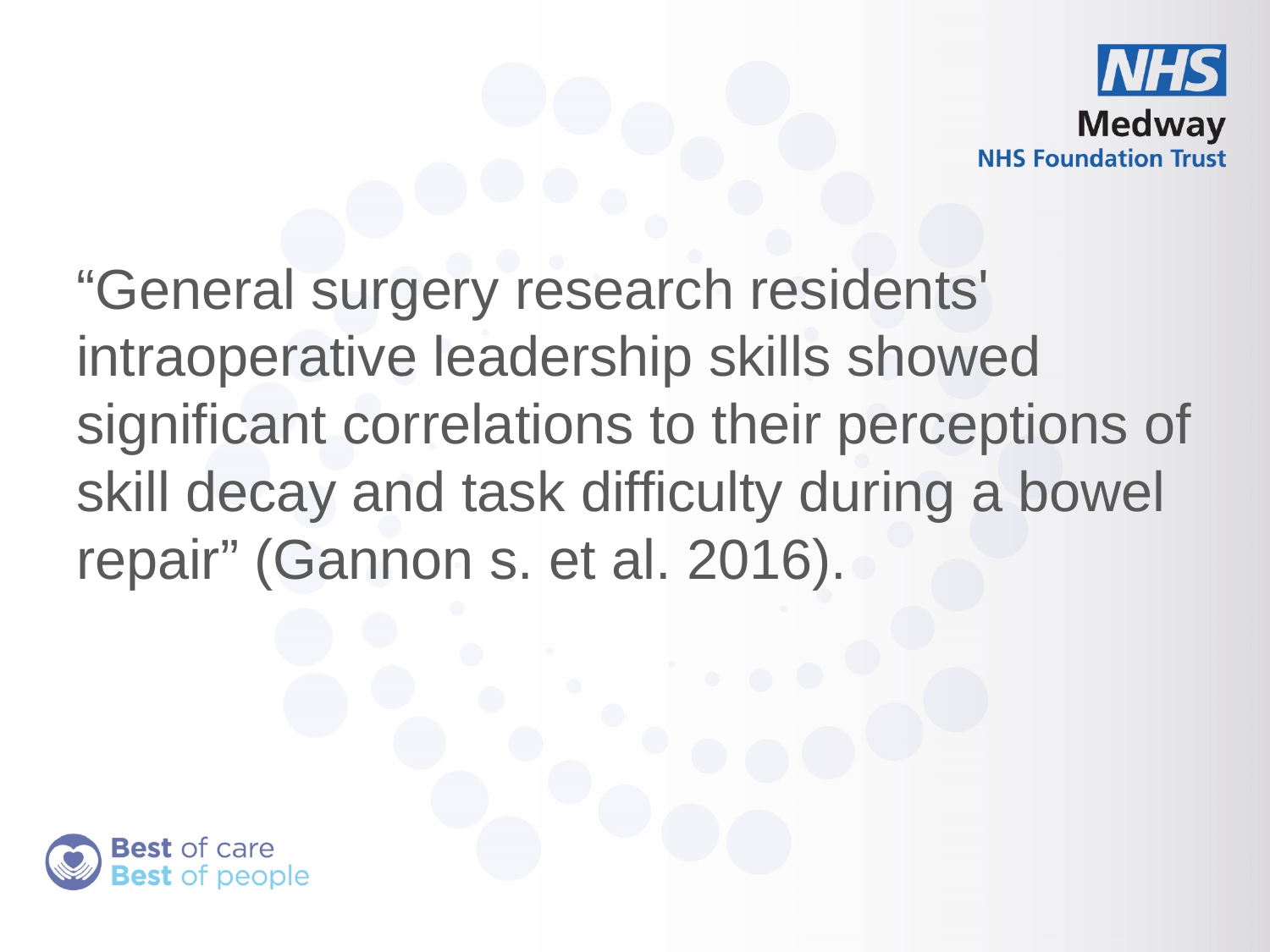

“General surgery research residents' intraoperative leadership skills showed significant correlations to their perceptions of skill decay and task difficulty during a bowel repair” (Gannon s. et al. 2016).